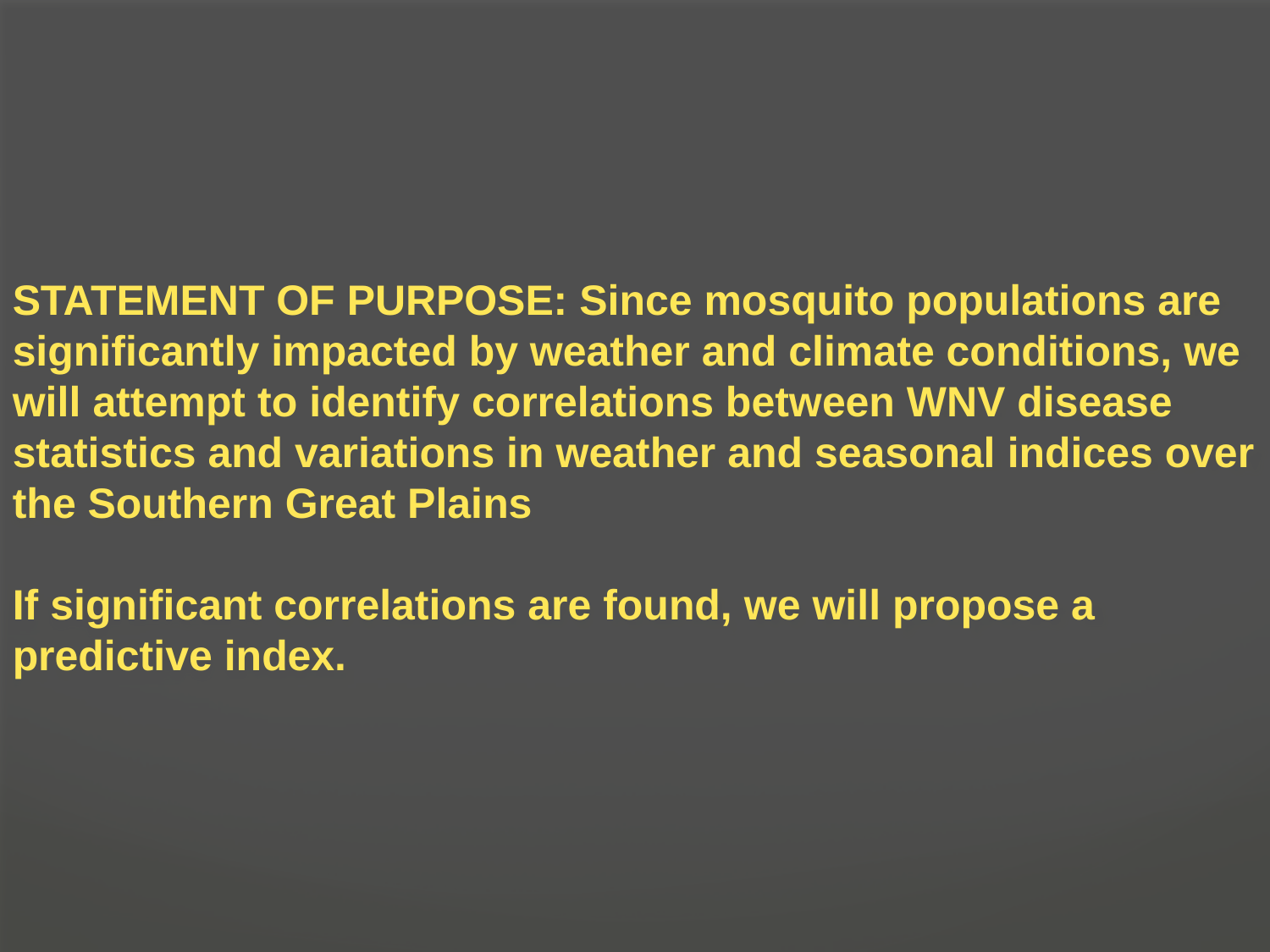

STATEMENT OF PURPOSE: Since mosquito populations are significantly impacted by weather and climate conditions, we will attempt to identify correlations between WNV disease statistics and variations in weather and seasonal indices over the Southern Great Plains

If significant correlations are found, we will propose a predictive index.
#